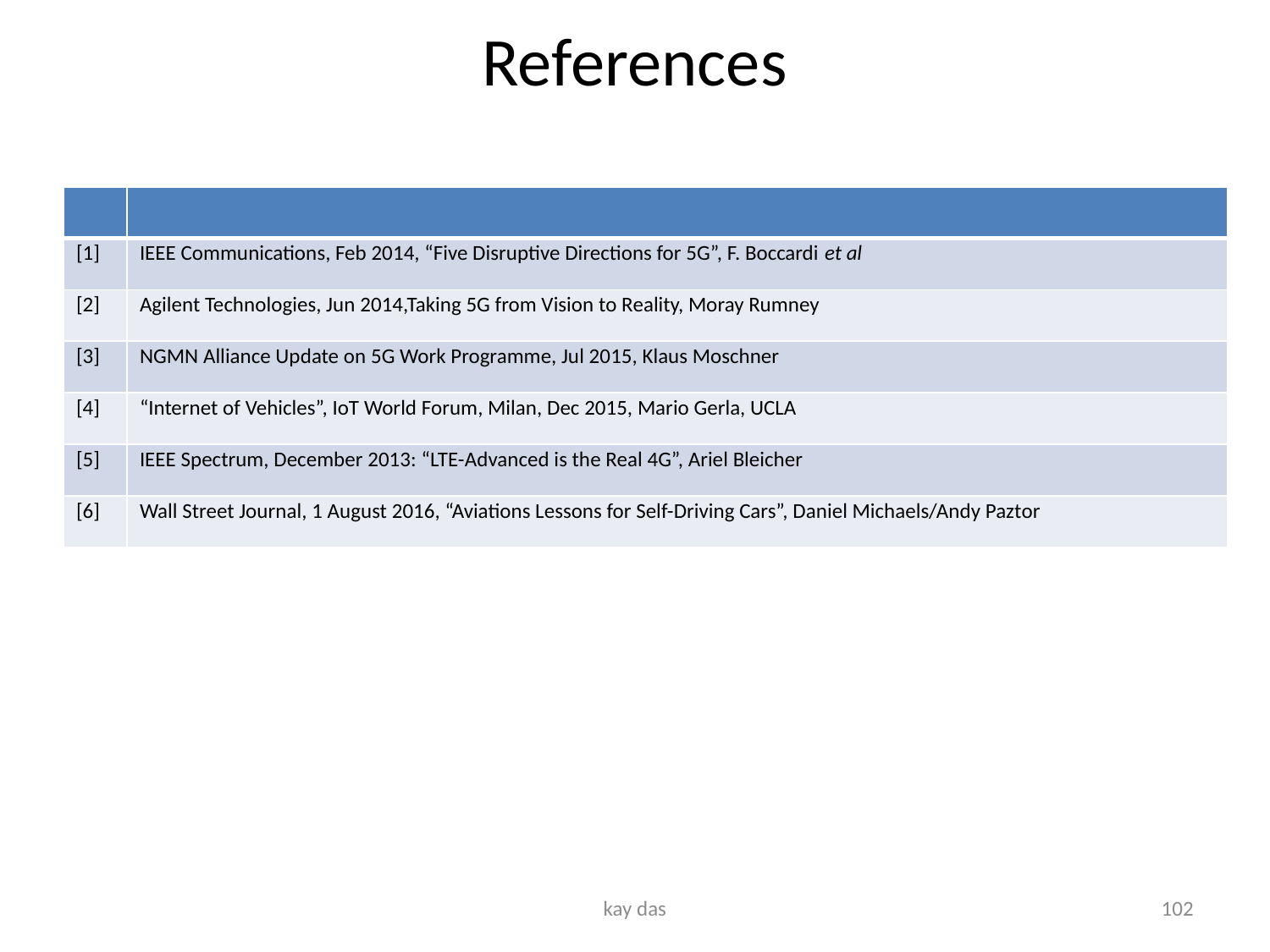

# References
|  |  |
| --- | --- |
| [1] | IEEE Communications, Feb 2014, “Five Disruptive Directions for 5G”, F. Boccardi et al |
| [2] | Agilent Technologies, Jun 2014,Taking 5G from Vision to Reality, Moray Rumney |
| [3] | NGMN Alliance Update on 5G Work Programme, Jul 2015, Klaus Moschner |
| [4] | “Internet of Vehicles”, IoT World Forum, Milan, Dec 2015, Mario Gerla, UCLA |
| [5] | IEEE Spectrum, December 2013: “LTE-Advanced is the Real 4G”, Ariel Bleicher |
| [6] | Wall Street Journal, 1 August 2016, “Aviations Lessons for Self-Driving Cars”, Daniel Michaels/Andy Paztor |
kay das
102